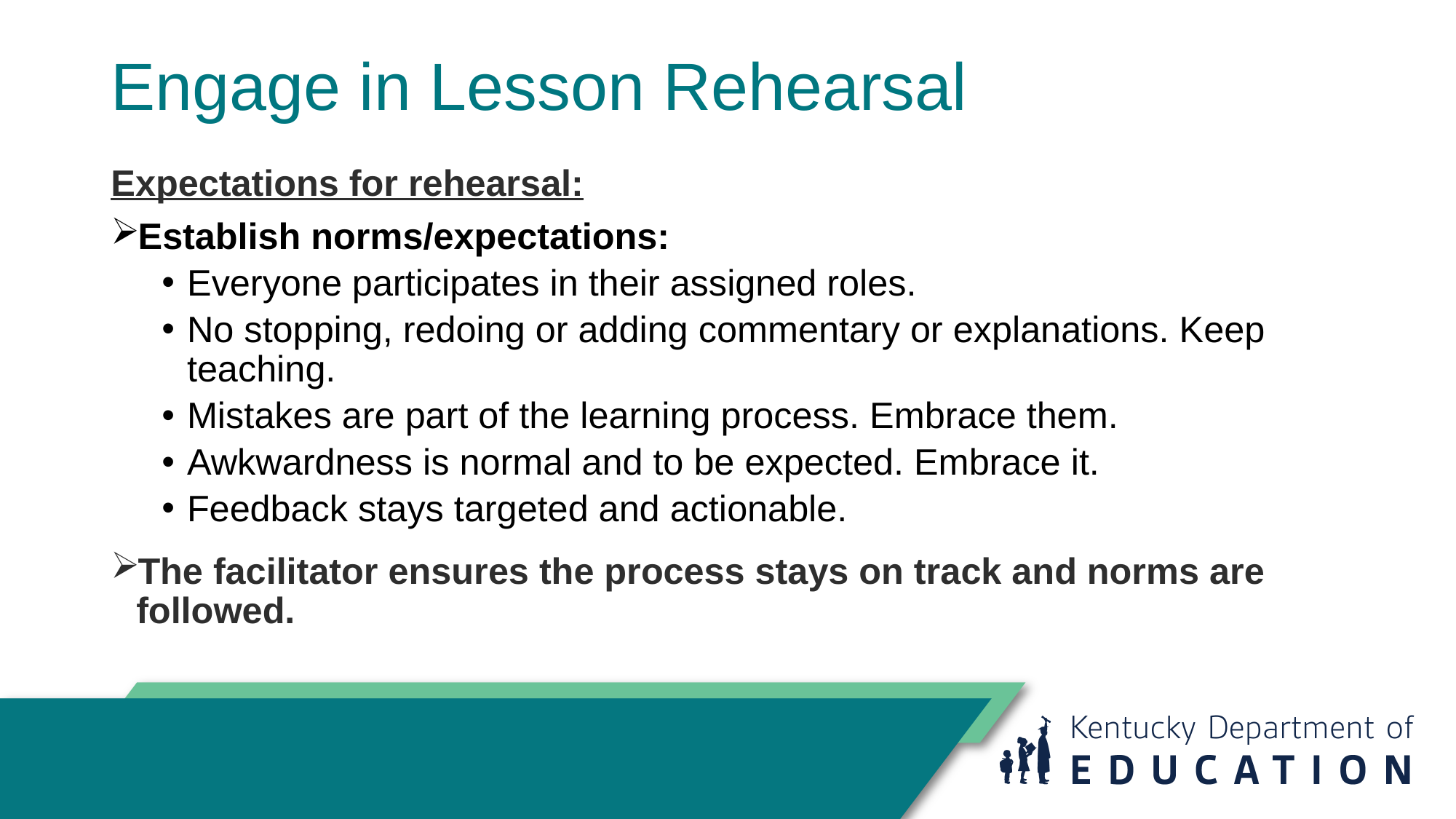

# Engage in Lesson Rehearsal
Expectations for rehearsal:
Establish norms/expectations:
Everyone participates in their assigned roles.
No stopping, redoing or adding commentary or explanations. Keep teaching.
Mistakes are part of the learning process. Embrace them.
Awkwardness is normal and to be expected. Embrace it.
Feedback stays targeted and actionable.
The facilitator ensures the process stays on track and norms are followed.